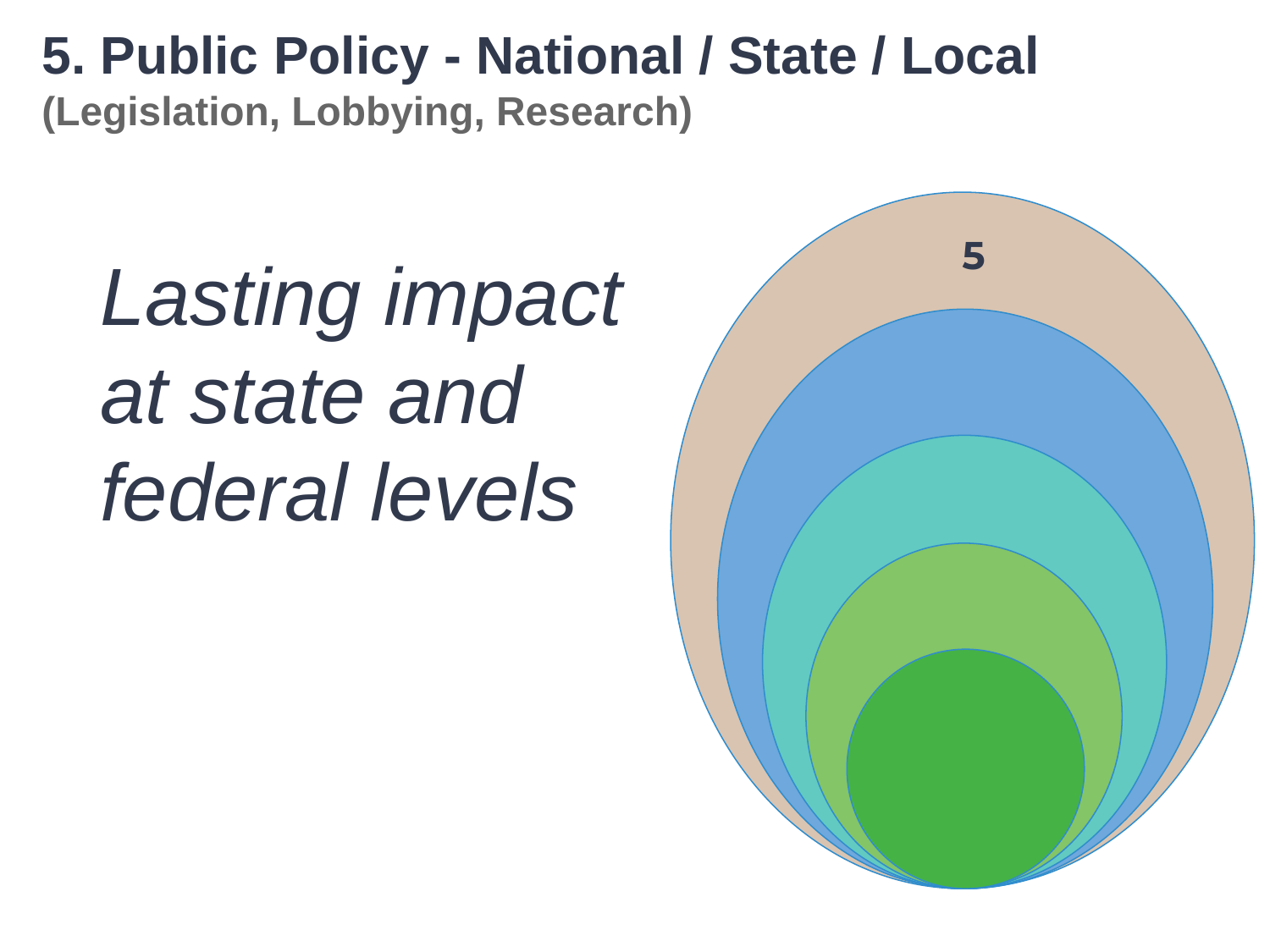

5. Public Policy - National / State / Local (Legislation, Lobbying, Research)

5

Lasting impact at state and federal levels